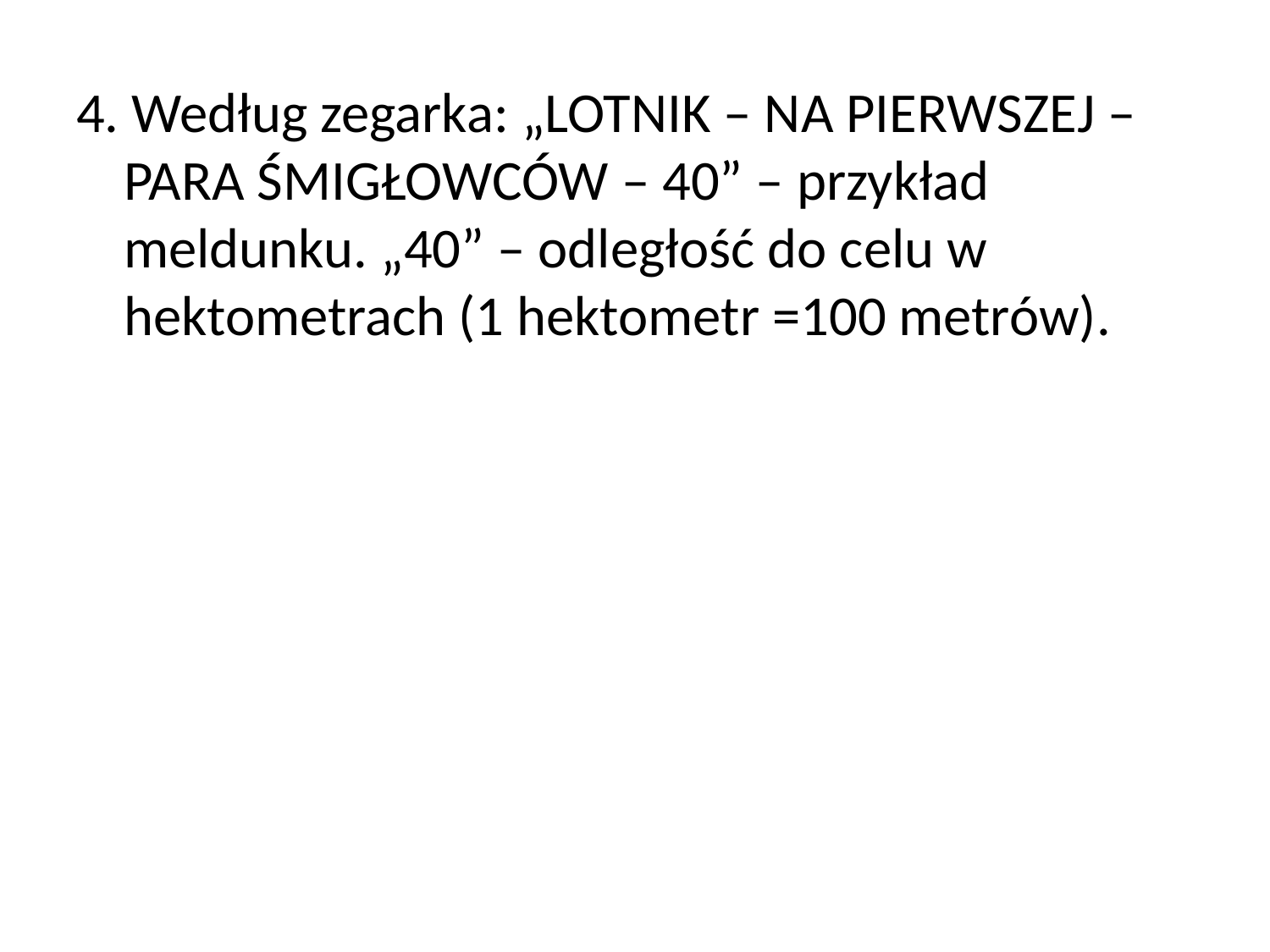

4. Według zegarka: „LOTNIK – NA PIERWSZEJ – PARA ŚMIGŁOWCÓW – 40” – przykład meldunku. „40” – odległość do celu w hektometrach (1 hektometr =100 metrów).